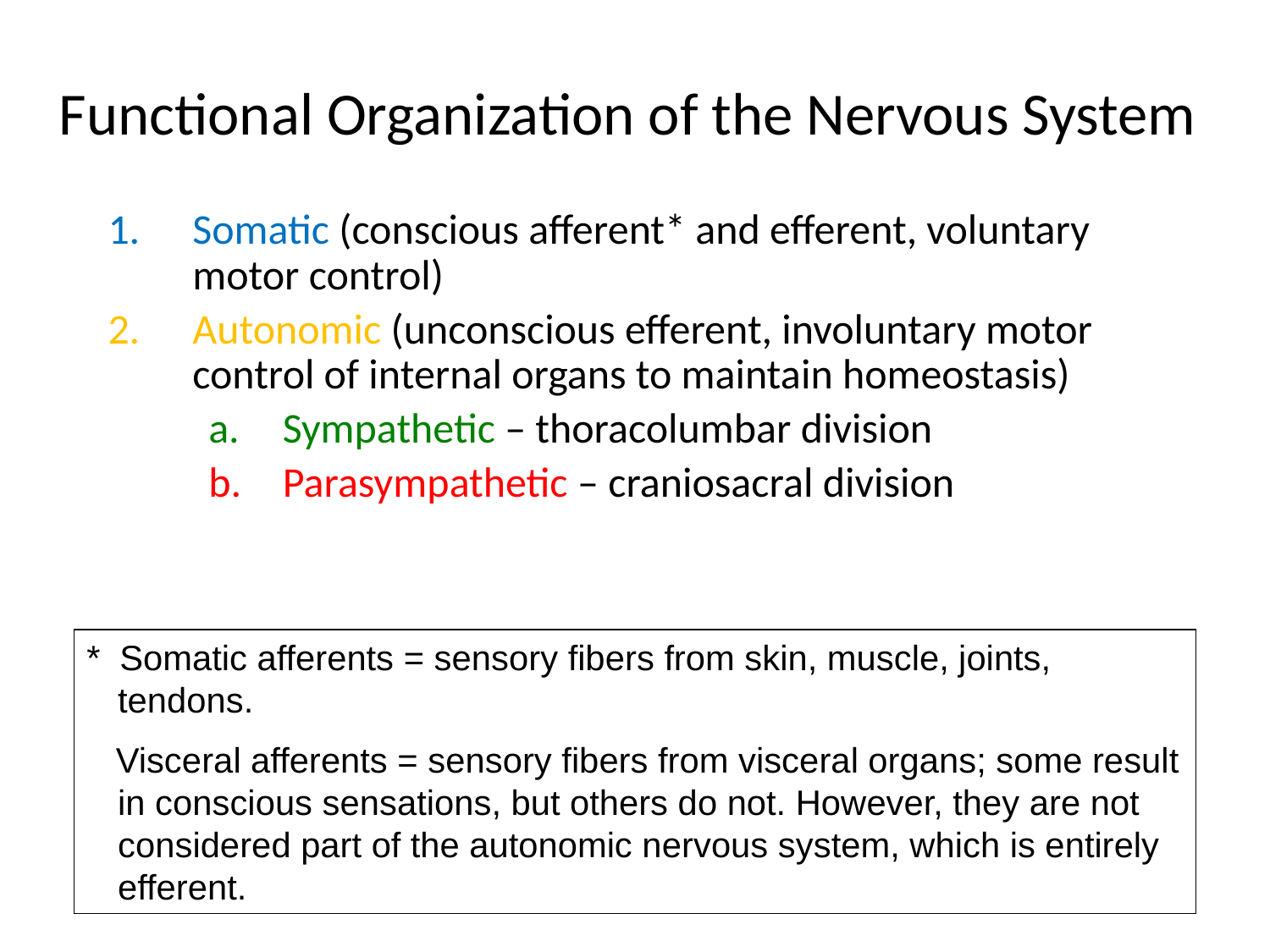

# Functional Organization of the Nervous System
Somatic (conscious afferent* and efferent, voluntary motor control)
Autonomic (unconscious efferent, involuntary motor control of internal organs to maintain homeostasis)
Sympathetic – thoracolumbar division
Parasympathetic – craniosacral division
*  Somatic afferents = sensory fibers from skin, muscle, joints, tendons.
   Visceral afferents = sensory fibers from visceral organs; some result in conscious sensations, but others do not. However, they are not considered part of the autonomic nervous system, which is entirely efferent.